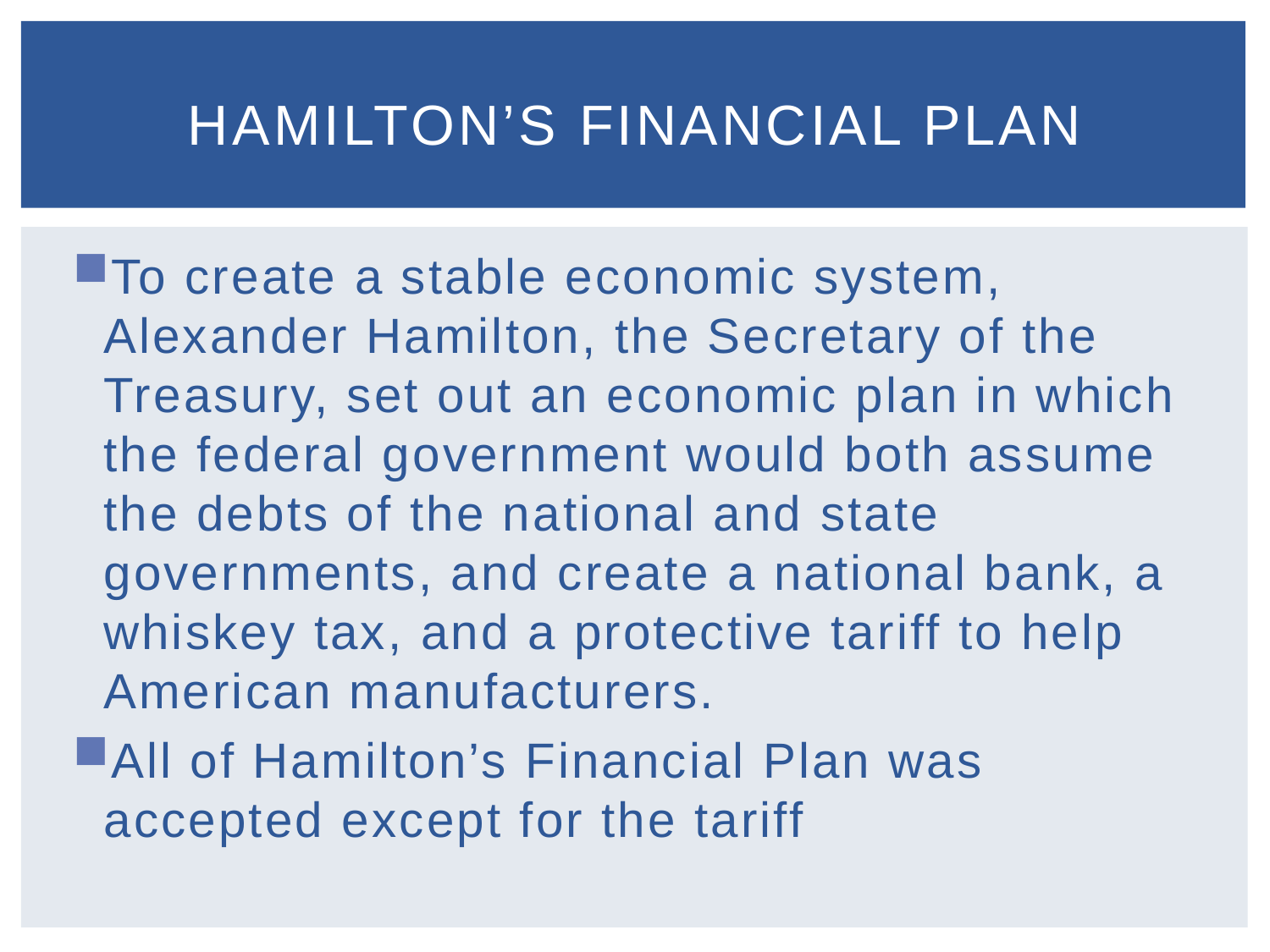

# Hamilton’s Financial Plan
To create a stable economic system, Alexander Hamilton, the Secretary of the Treasury, set out an economic plan in which the federal government would both assume the debts of the national and state governments, and create a national bank, a whiskey tax, and a protective tariff to help American manufacturers.
All of Hamilton’s Financial Plan was accepted except for the tariff